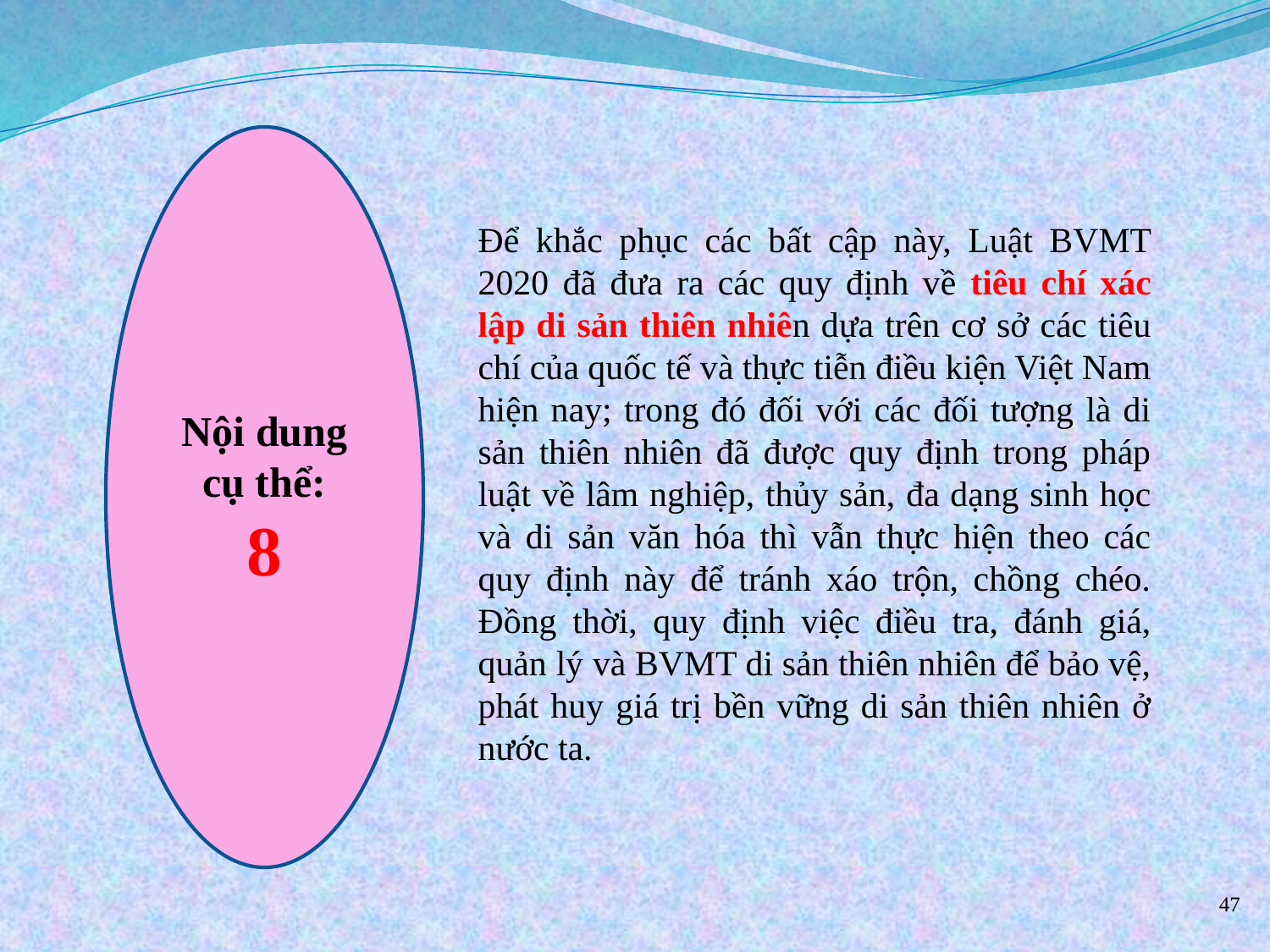

Nội dung cụ thể:
8

Để khắc phục các bất cập này, Luật BVMT 2020 đã đưa ra các quy định về tiêu chí xác lập di sản thiên nhiên dựa trên cơ sở các tiêu chí của quốc tế và thực tiễn điều kiện Việt Nam hiện nay; trong đó đối với các đối tượng là di sản thiên nhiên đã được quy định trong pháp luật về lâm nghiệp, thủy sản, đa dạng sinh học và di sản văn hóa thì vẫn thực hiện theo các quy định này để tránh xáo trộn, chồng chéo. Đồng thời, quy định việc điều tra, đánh giá, quản lý và BVMT di sản thiên nhiên để bảo vệ, phát huy giá trị bền vững di sản thiên nhiên ở nước ta.
47